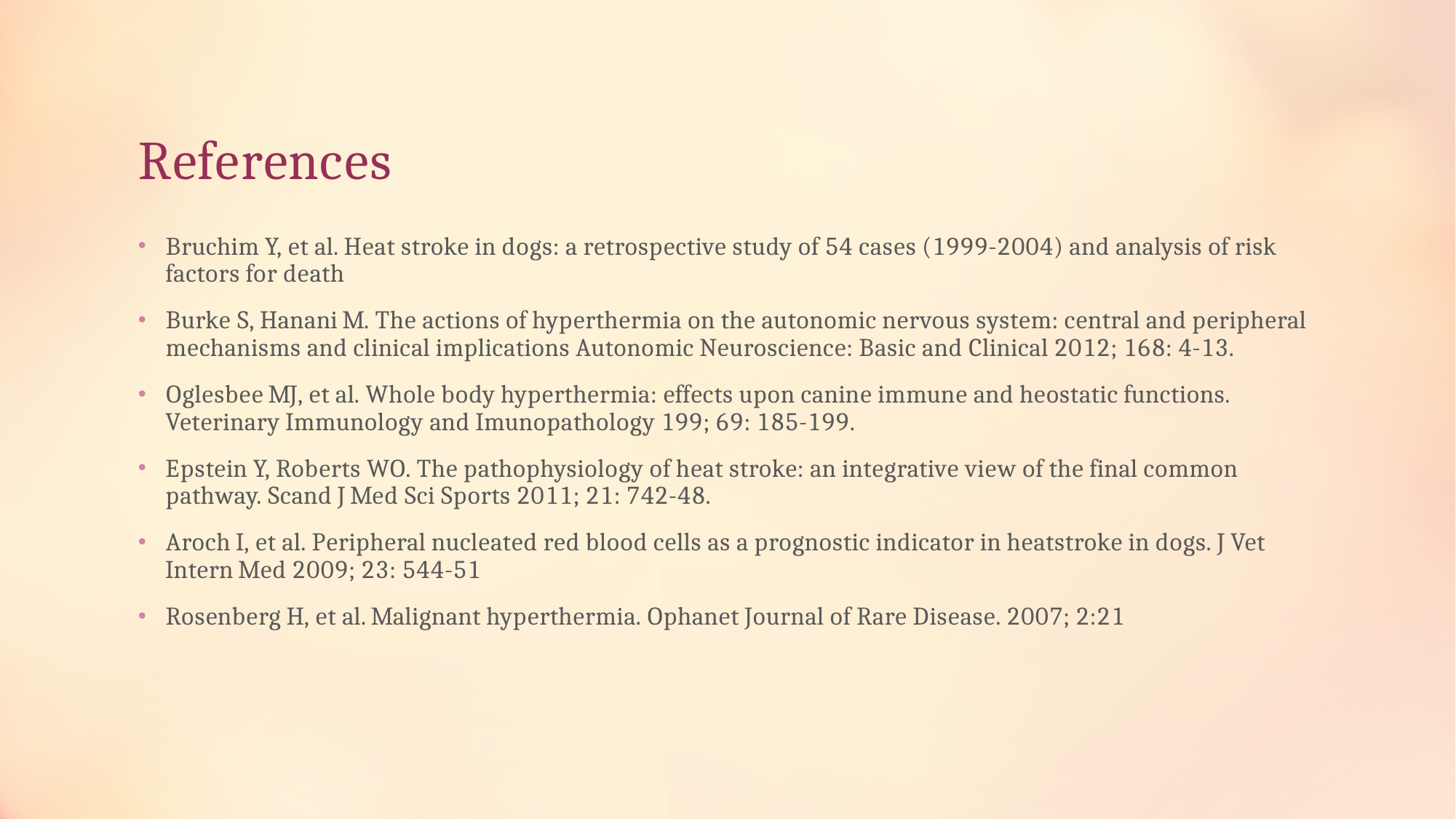

# References
Bruchim Y, et al. Heat stroke in dogs: a retrospective study of 54 cases (1999-2004) and analysis of risk factors for death
Burke S, Hanani M. The actions of hyperthermia on the autonomic nervous system: central and peripheral mechanisms and clinical implications Autonomic Neuroscience: Basic and Clinical 2012; 168: 4-13.
Oglesbee MJ, et al. Whole body hyperthermia: effects upon canine immune and heostatic functions. Veterinary Immunology and Imunopathology 199; 69: 185-199.
Epstein Y, Roberts WO. The pathophysiology of heat stroke: an integrative view of the final common pathway. Scand J Med Sci Sports 2011; 21: 742-48.
Aroch I, et al. Peripheral nucleated red blood cells as a prognostic indicator in heatstroke in dogs. J Vet Intern Med 2009; 23: 544-51
Rosenberg H, et al. Malignant hyperthermia. Ophanet Journal of Rare Disease. 2007; 2:21